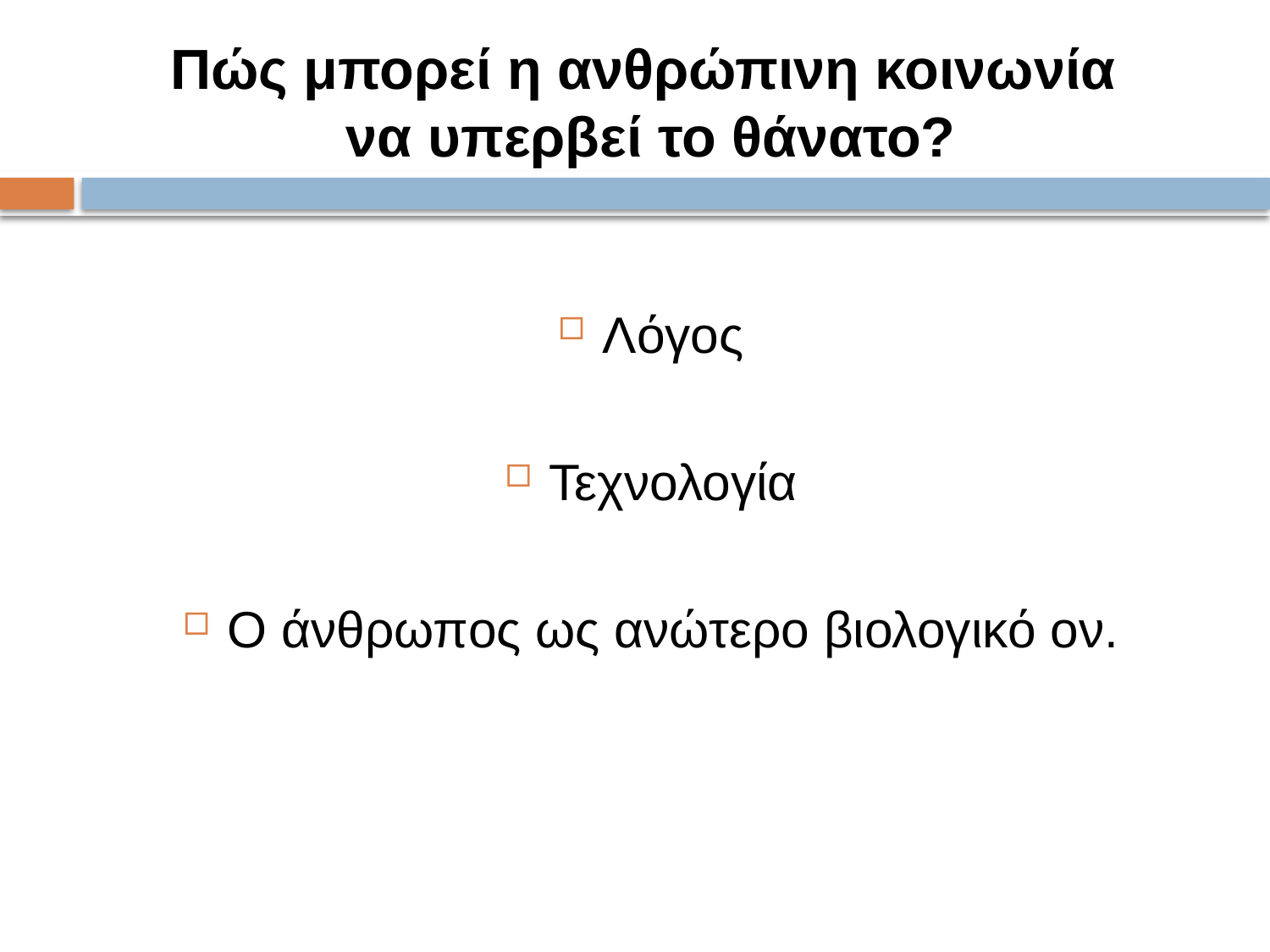

# Πώς μπορεί η ανθρώπινη κοινωνία να υπερβεί το θάνατο?

Λόγος

Τεχνολογία

Ο άνθρωπος ως ανώτερο βιολογικό ον.